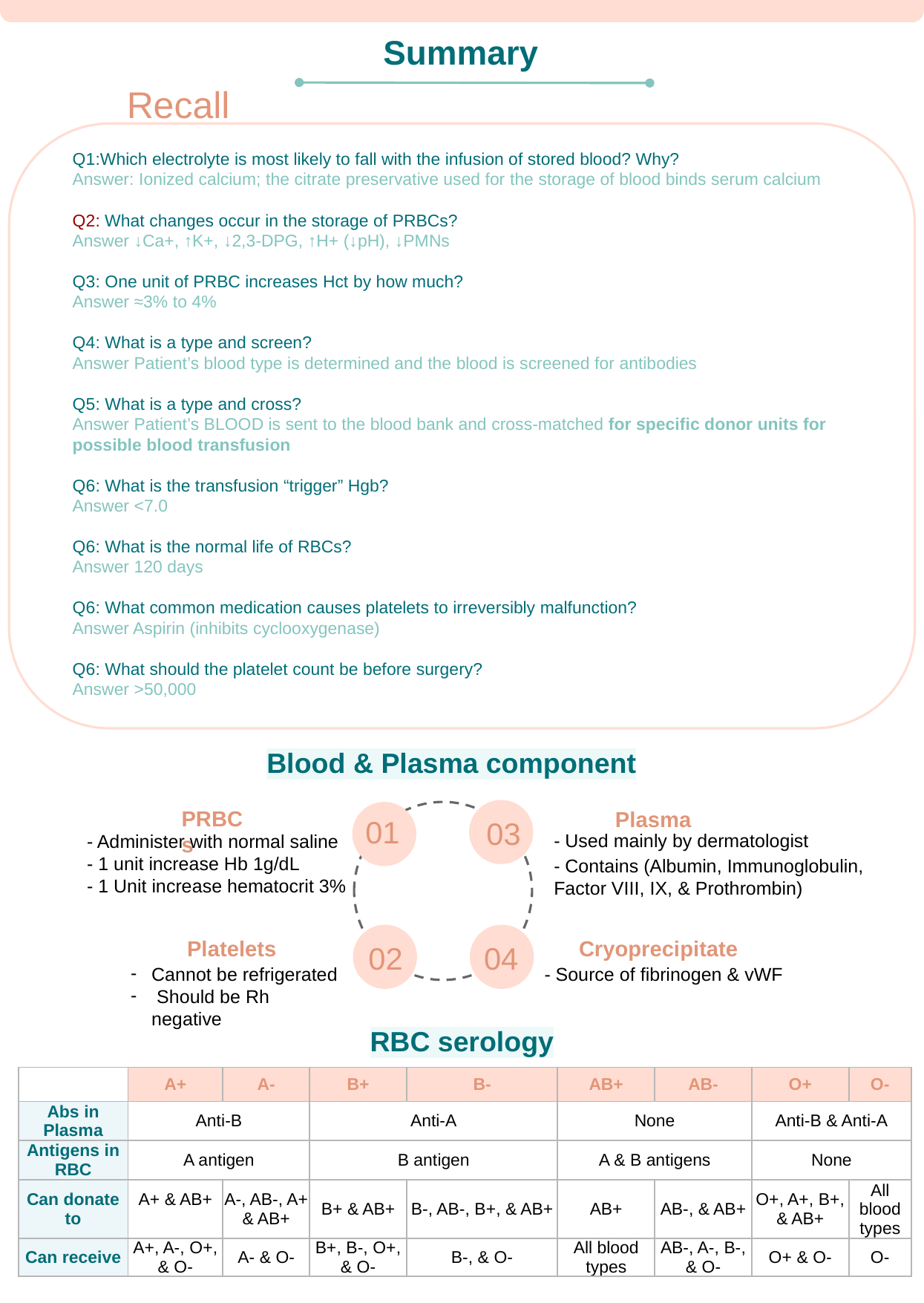

Summary

Recall

Q1:Which electrolyte is most likely to fall with the infusion of stored blood? Why?
Answer: Ionized calcium; the citrate preservative used for the storage of blood binds serum calcium

Q2: What changes occur in the storage of PRBCs?
Answer ↓Ca+, ↑K+, ↓2,3-DPG, ↑H+ (↓pH), ↓PMNs

Q3: One unit of PRBC increases Hct by how much?
Answer ≈3% to 4%

Q4: What is a type and screen?
Answer Patient’s blood type is determined and the blood is screened for antibodies

Q5: What is a type and cross?
Answer Patient’s BLOOD is sent to the blood bank and cross-matched for specific donor units for possible blood transfusion

Q6: What is the transfusion “trigger” Hgb?
Answer <7.0

Q6: What is the normal life of RBCs?
Answer 120 days

Q6: What common medication causes platelets to irreversibly malfunction?
Answer Aspirin (inhibits cyclooxygenase)

Q6: What should the platelet count be before surgery?
Answer >50,000

Blood & Plasma component
PRBCs

Plasma
01
03
- Used mainly by dermatologist
- Contains (Albumin, Immunoglobulin, Factor VIII, IX, & Prothrombin)
- Administer with normal saline
- 1 unit increase Hb 1g/dL
- 1 Unit increase hematocrit 3%
02
04
Platelets
Cryoprecipitate
Cannot be refrigerated
 Should be Rh negative
- Source of fibrinogen & vWF
RBC serology
|  | A+ | A- | B+ | B- | AB+ | AB- | O+ | O- |
| --- | --- | --- | --- | --- | --- | --- | --- | --- |
| Abs in Plasma | Anti-B |  | Anti-A |  | None |  | Anti-B & Anti-A |  |
| Antigens in RBC | A antigen |  | B antigen |  | A & B antigens |  | None |  |
| Can donate to | A+ & AB+ | A-, AB-, A+ & AB+ | B+ & AB+ | B-, AB-, B+, & AB+ | AB+ | AB-, & AB+ | O+, A+, B+, & AB+ | All blood types |
| Can receive | A+, A-, O+, & O- | A- & O- | B+, B-, O+, & O- | B-, & O- | All blood types | AB-, A-, B-, & O- | O+ & O- | O- |